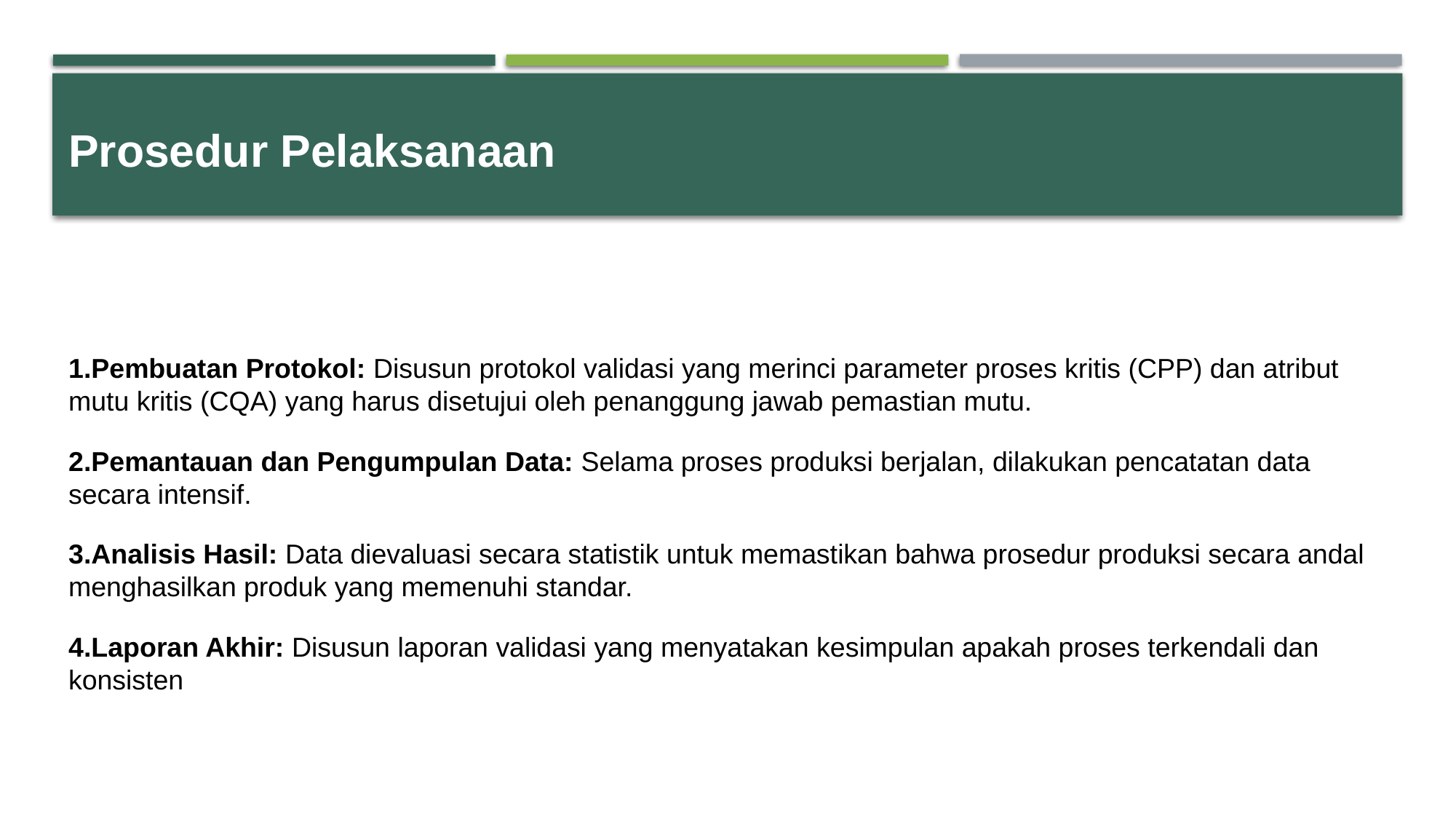

Prosedur Pelaksanaan

Pembuatan Protokol: Disusun protokol validasi yang merinci parameter proses kritis (CPP) dan atribut mutu kritis (CQA) yang harus disetujui oleh penanggung jawab pemastian mutu.
Pemantauan dan Pengumpulan Data: Selama proses produksi berjalan, dilakukan pencatatan data secara intensif.
Analisis Hasil: Data dievaluasi secara statistik untuk memastikan bahwa prosedur produksi secara andal menghasilkan produk yang memenuhi standar.
Laporan Akhir: Disusun laporan validasi yang menyatakan kesimpulan apakah proses terkendali dan konsisten